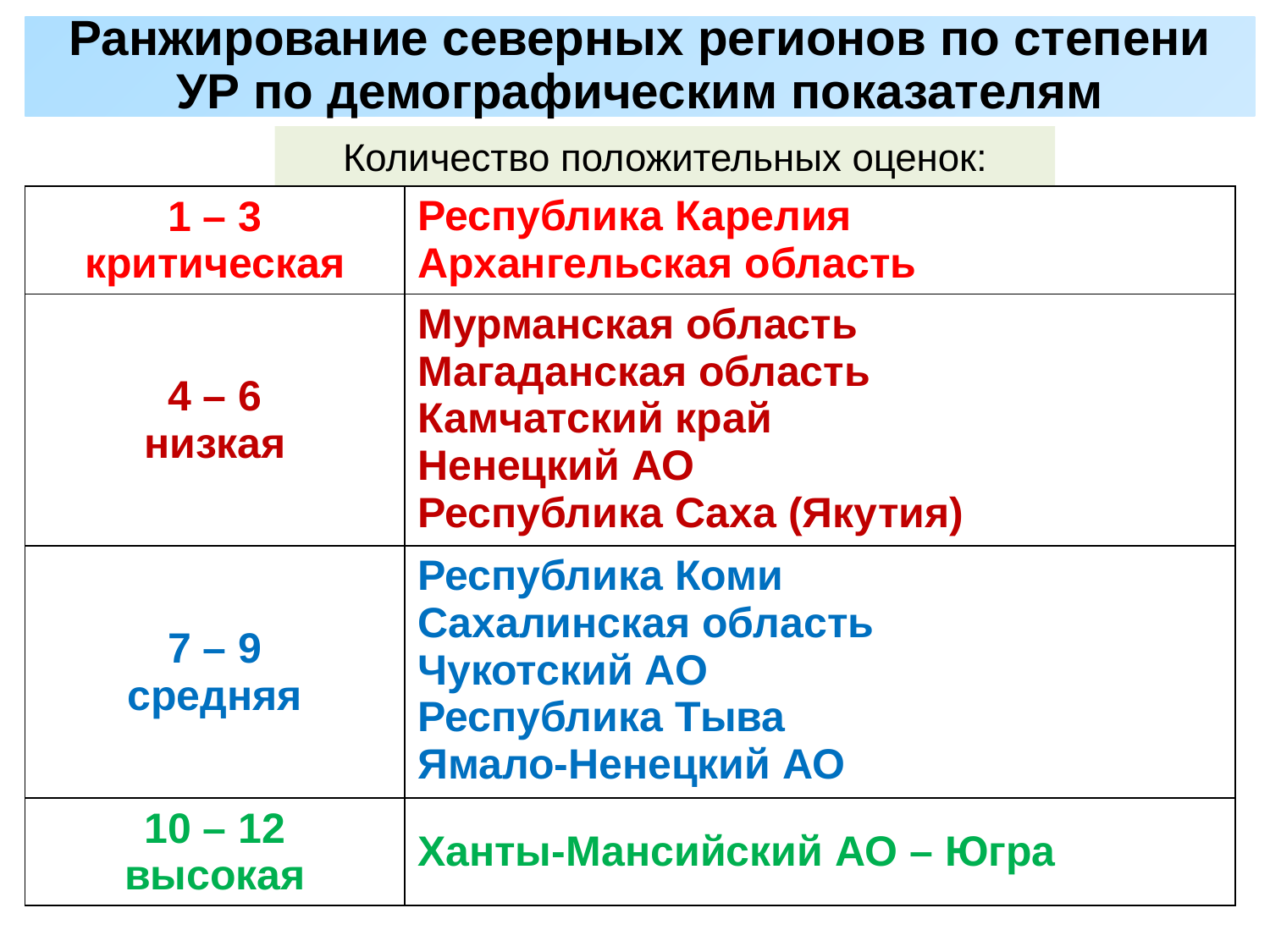

# Ранжирование северных регионов по степени УР по демографическим показателям
Количество положительных оценок:

| 1 – 3 критическая | Республика Карелия Архангельская область |
| --- | --- |
| 4 – 6 низкая | Мурманская область Магаданская область Камчатский край Ненецкий АО Республика Саха (Якутия) |
| 7 – 9 средняя | Республика Коми Сахалинская область Чукотский АО Республика Тыва Ямало-Ненецкий АО |
| 10 – 12 высокая | Ханты-Мансийский АО – Югра |